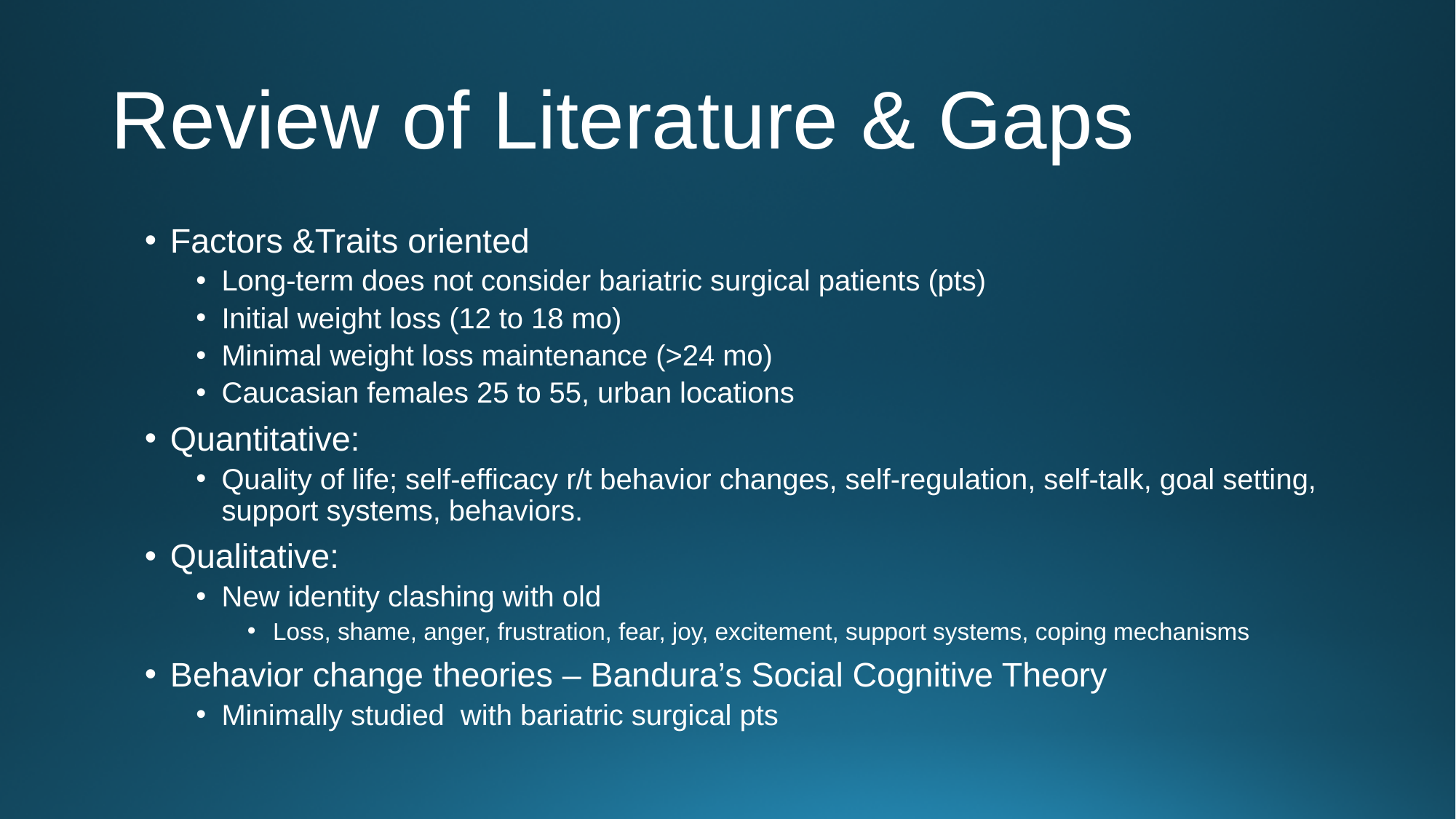

# Review of Literature & Gaps
Factors &Traits oriented
Long-term does not consider bariatric surgical patients (pts)
Initial weight loss (12 to 18 mo)
Minimal weight loss maintenance (>24 mo)
Caucasian females 25 to 55, urban locations
Quantitative:
Quality of life; self-efficacy r/t behavior changes, self-regulation, self-talk, goal setting, support systems, behaviors.
Qualitative:
New identity clashing with old
Loss, shame, anger, frustration, fear, joy, excitement, support systems, coping mechanisms
Behavior change theories – Bandura’s Social Cognitive Theory
Minimally studied  with bariatric surgical pts